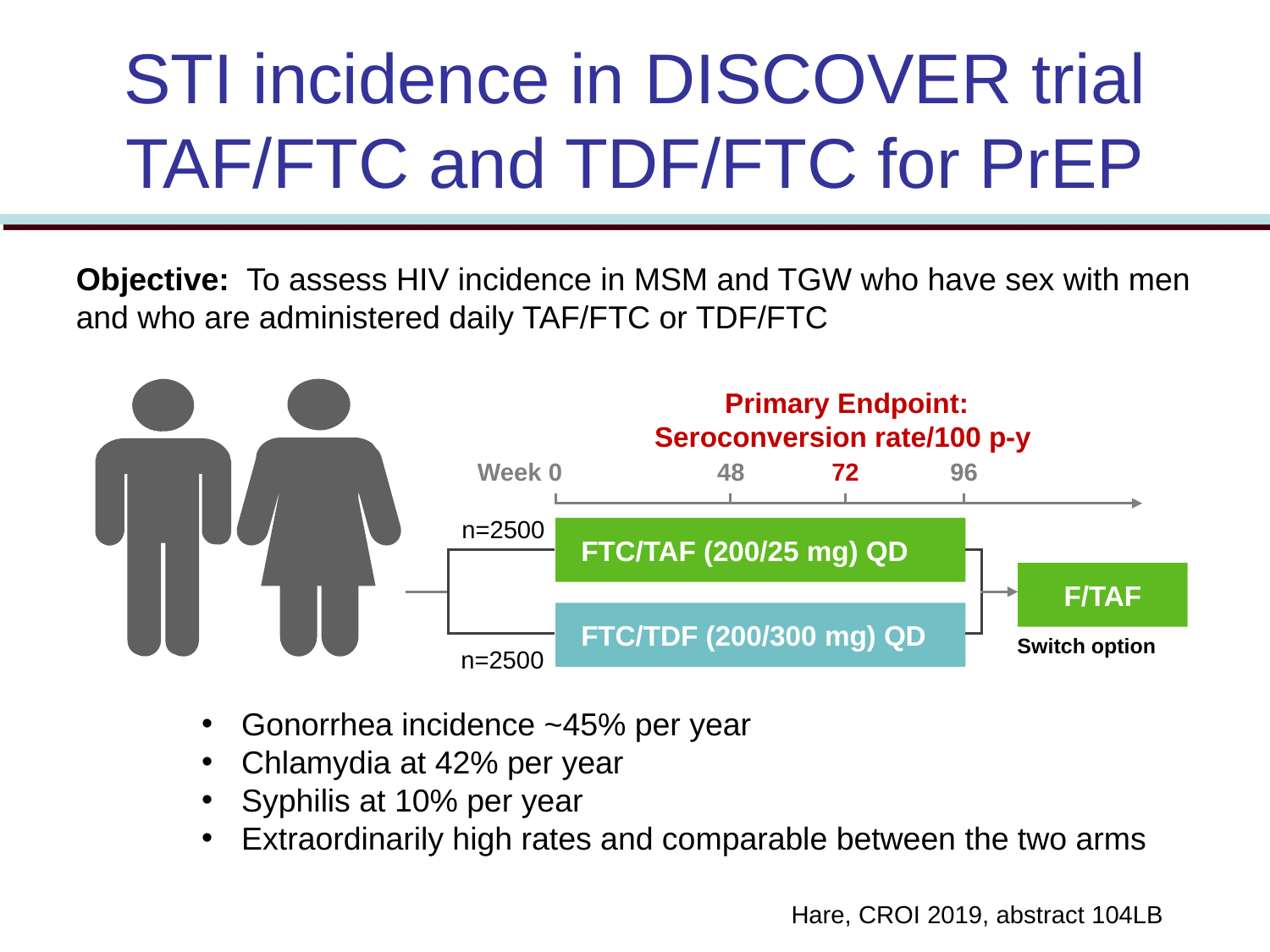

# STI incidence in DISCOVER trial TAF/FTC and TDF/FTC for PrEP

Objective:  To assess HIV incidence in MSM and TGW who have sex with men and who are administered daily TAF/FTC or TDF/FTC

Primary Endpoint:
Seroconversion rate/100 p-y
Week 0
48
72
96
n=2500
FTC/TAF (200/25 mg) QD

F/TAF

FTC/TDF (200/300 mg) QD
Switch option
n=2500
Gonorrhea incidence ~45% per year
Chlamydia at 42% per year
Syphilis at 10% per year
Extraordinarily high rates and comparable between the two arms
Hare, CROI 2019, abstract 104LB